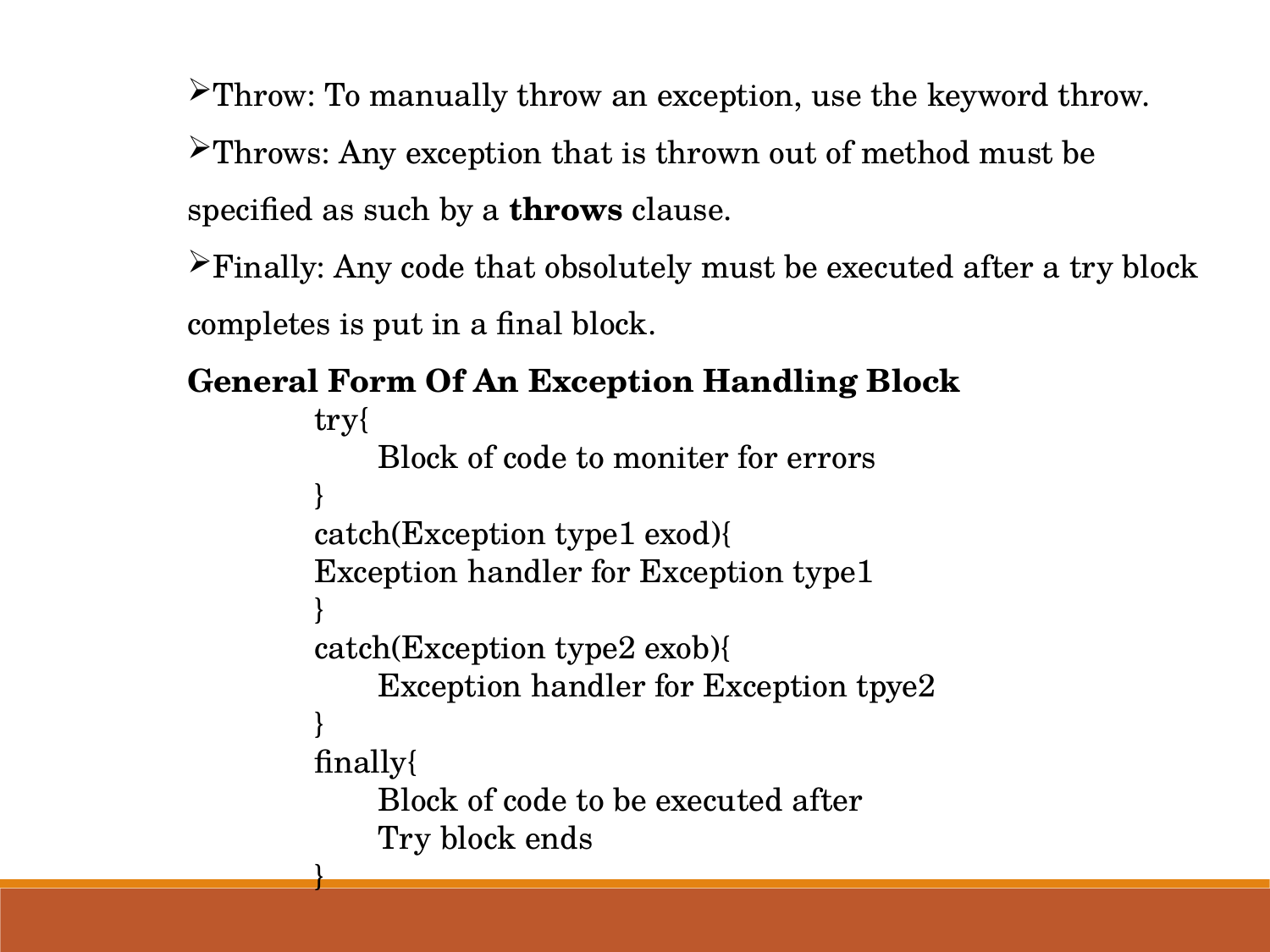

Throw: To manually throw an exception, use the keyword throw.
Throws: Any exception that is thrown out of method must be specified as such by a throws clause.
Finally: Any code that obsolutely must be executed after a try block completes is put in a final block.
General Form Of An Exception Handling Block
	try{
	Block of code to moniter for errors
	}
	catch(Exception type1 exod){
 	Exception handler for Exception type1
	}
	catch(Exception type2 exob){
	Exception handler for Exception tpye2
	}
	finally{
	Block of code to be executed after
	Try block ends
	}